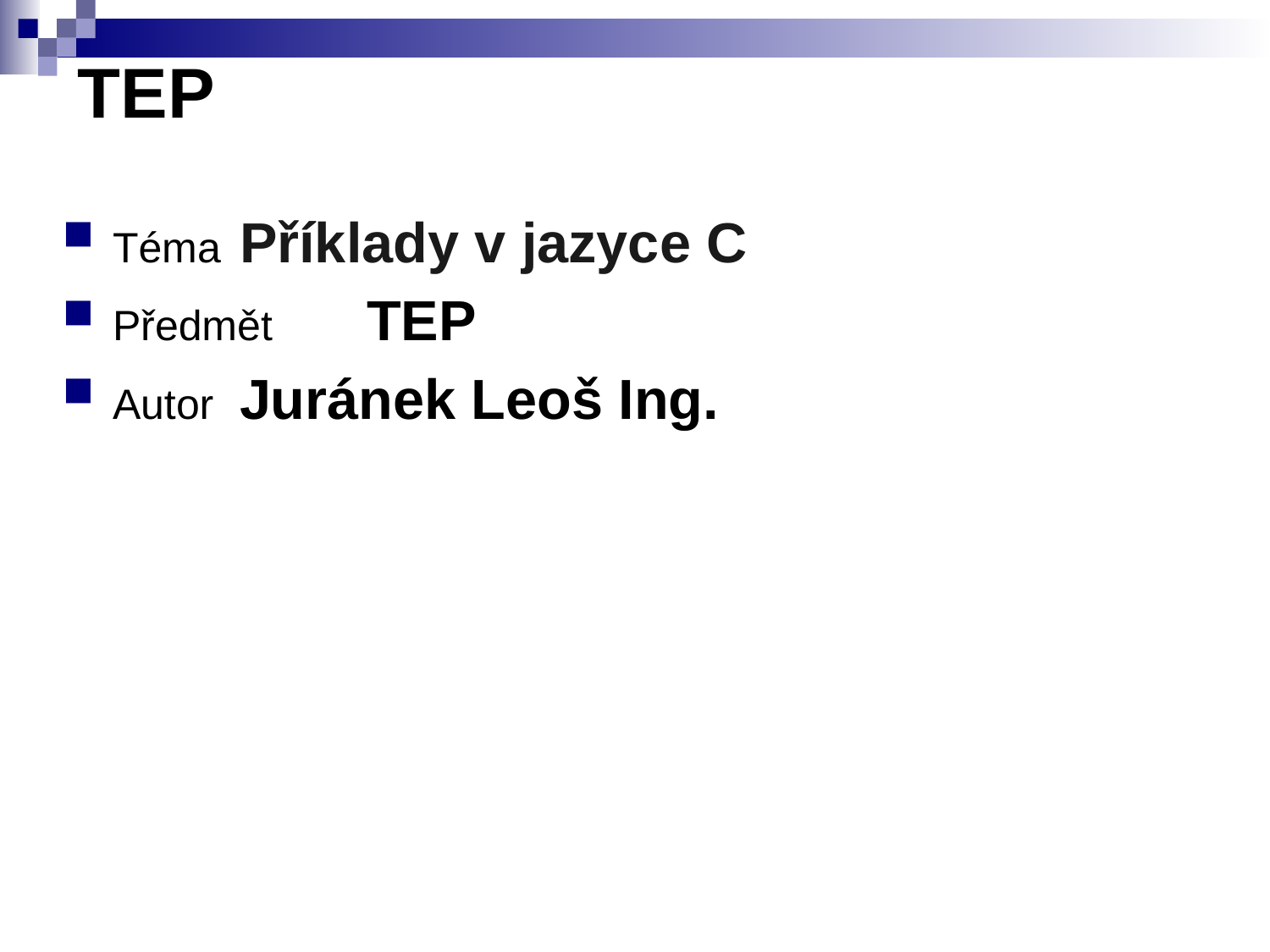

# TEP
Téma	Příklady v jazyce C
Předmět 	TEP
Autor	Juránek Leoš Ing.